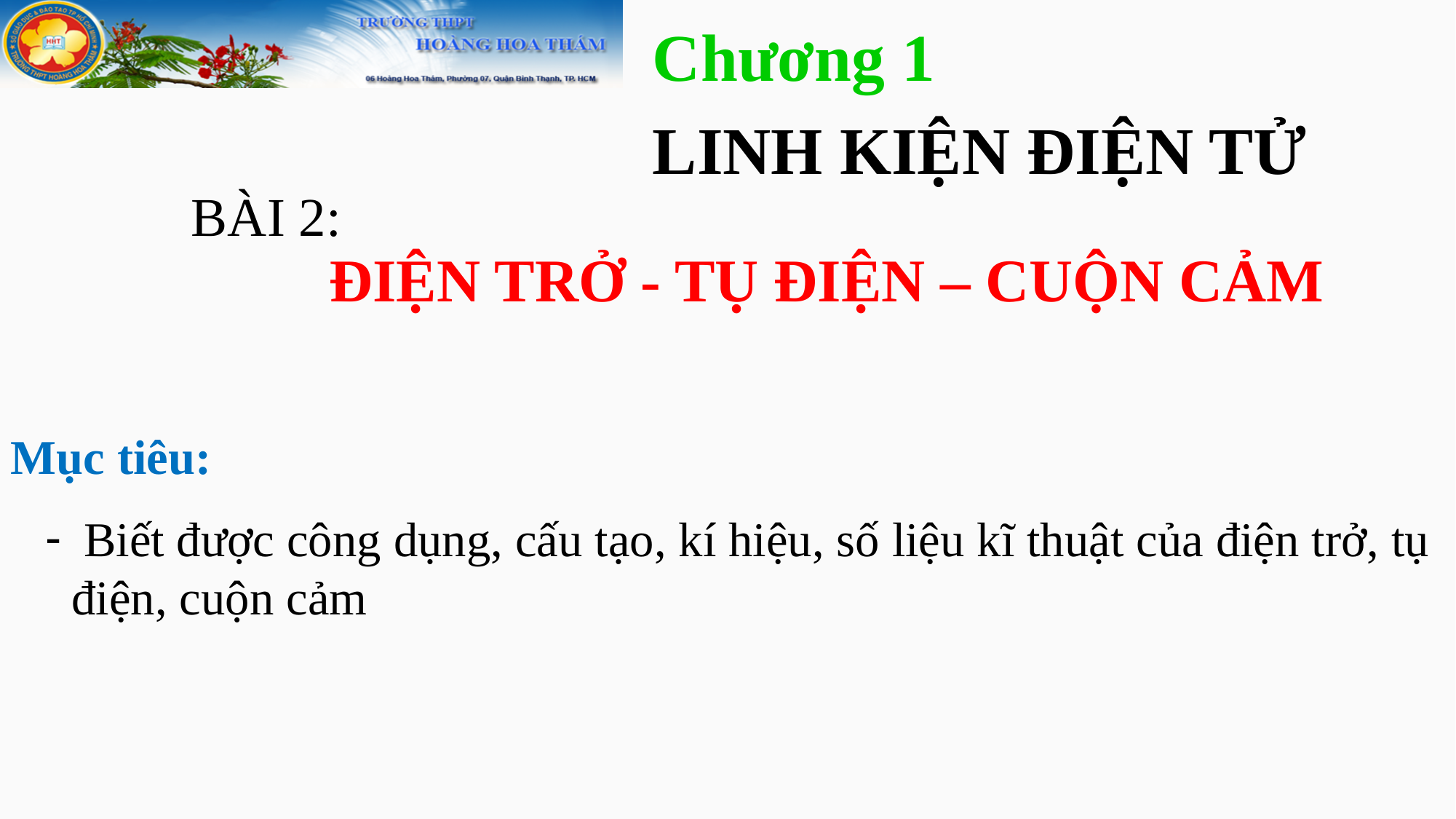

Chương 1
LINH KIỆN ĐIỆN TỬ
BÀI 2:
ĐIỆN TRỞ - TỤ ĐIỆN – CUỘN CẢM
Mục tiêu:
 Biết được công dụng, cấu tạo, kí hiệu, số liệu kĩ thuật của điện trở, tụ điện, cuộn cảm